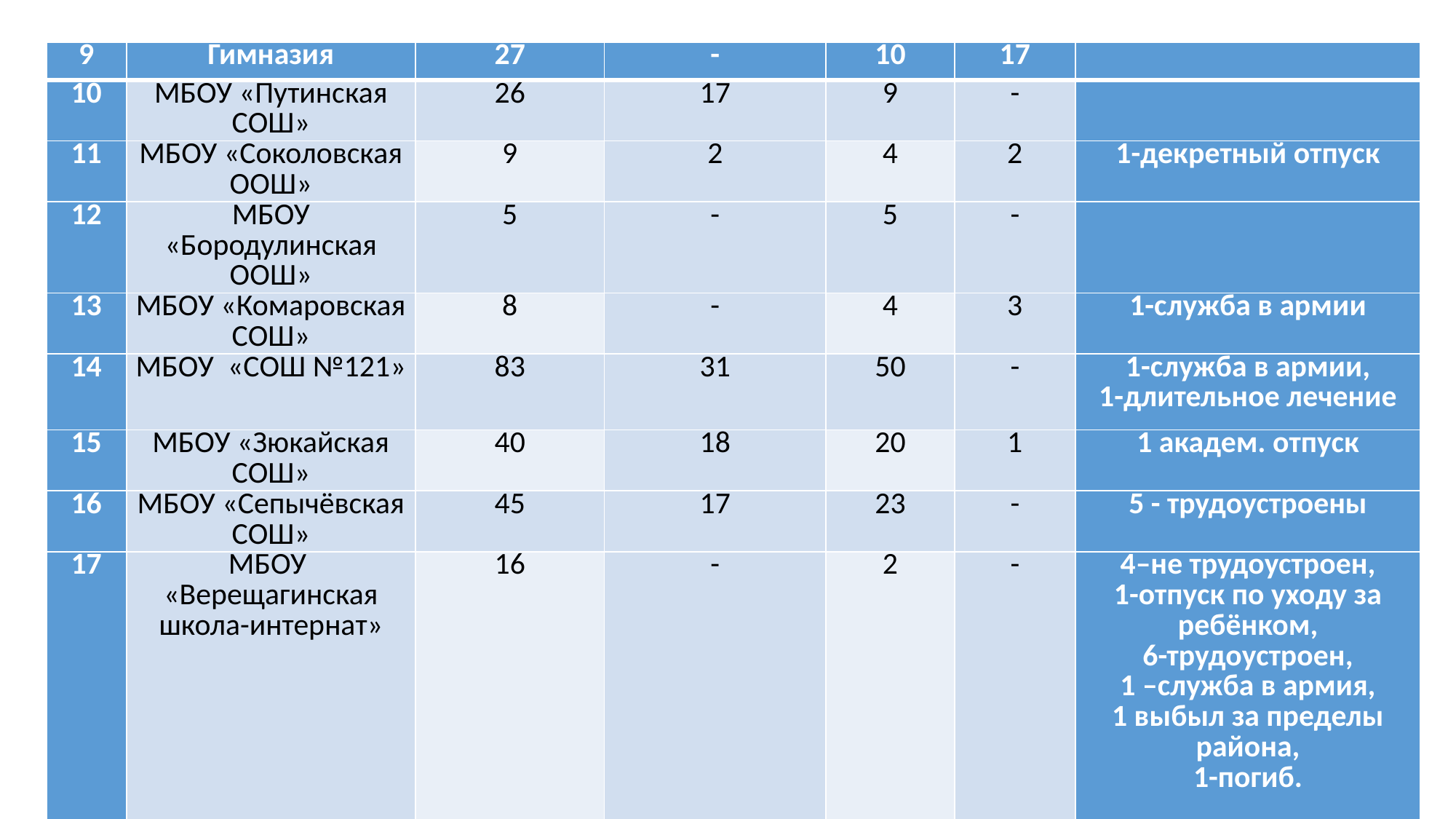

| 9 | Гимназия | 27 | - | 10 | 17 |  |
| --- | --- | --- | --- | --- | --- | --- |
| 10 | МБОУ «Путинская СОШ» | 26 | 17 | 9 | - |  |
| 11 | МБОУ «Соколовская ООШ» | 9 | 2 | 4 | 2 | 1-декретный отпуск |
| 12 | МБОУ «Бородулинская ООШ» | 5 | - | 5 | - |  |
| 13 | МБОУ «Комаровская СОШ» | 8 | - | 4 | 3 | 1-служба в армии |
| 14 | МБОУ «СОШ №121» | 83 | 31 | 50 | - | 1-служба в армии, 1-длительное лечение |
| 15 | МБОУ «Зюкайская СОШ» | 40 | 18 | 20 | 1 | 1 академ. отпуск |
| 16 | МБОУ «Сепычёвская СОШ» | 45 | 17 | 23 | - | 5 - трудоустроены |
| 17 | МБОУ «Верещагинская школа-интернат» | 16 | - | 2 | - | 4–не трудоустроен, 1-отпуск по уходу за ребёнком, 6-трудоустроен, 1 –служба в армия, 1 выбыл за пределы района, 1-погиб. |
|  | Итого: | 514 | 134 | 286 | 59 | 35 |